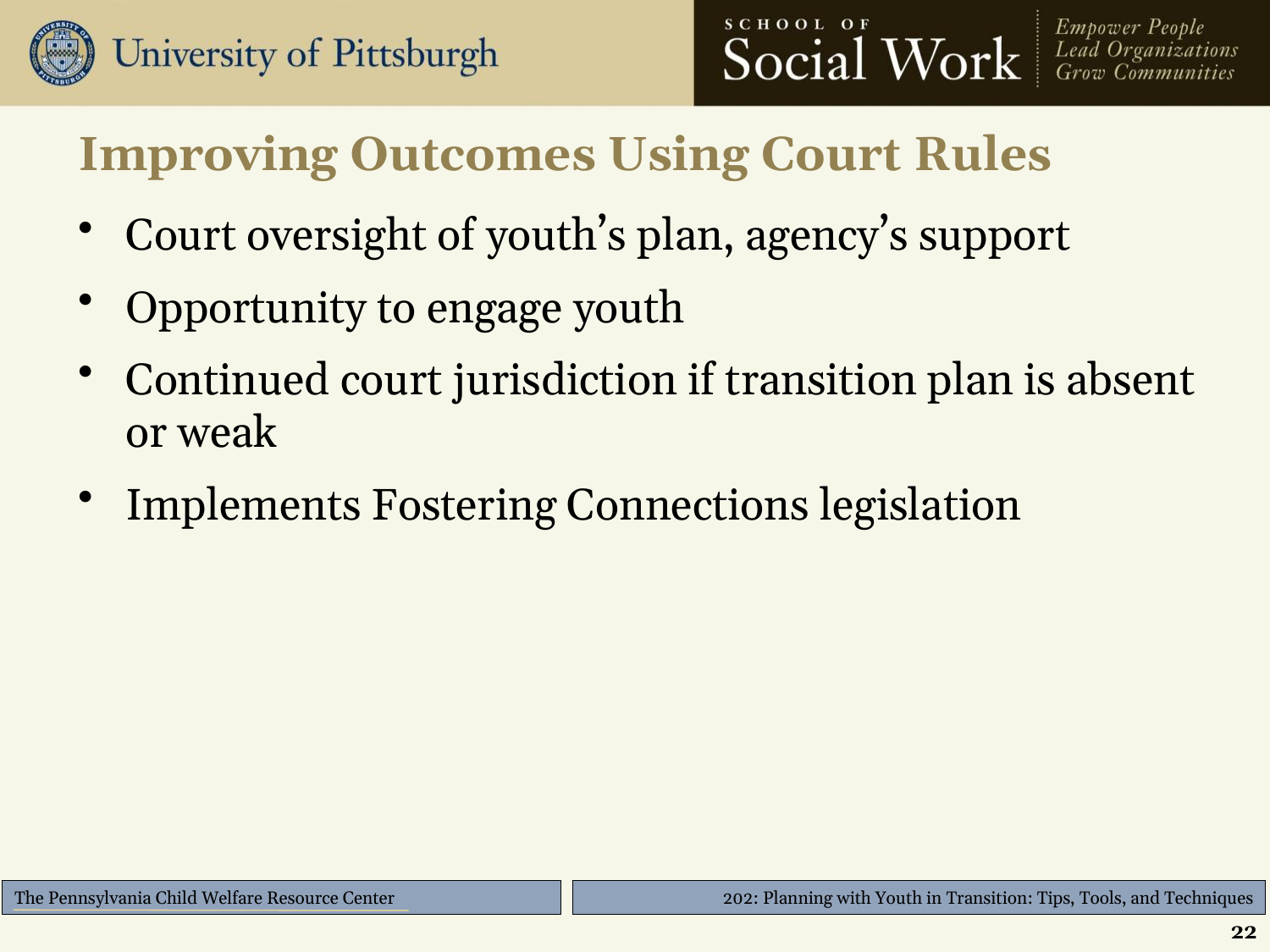

# Improving Outcomes Using Court Rules
Court oversight of youth’s plan, agency’s support
Opportunity to engage youth
Continued court jurisdiction if transition plan is absent or weak
Implements Fostering Connections legislation

22